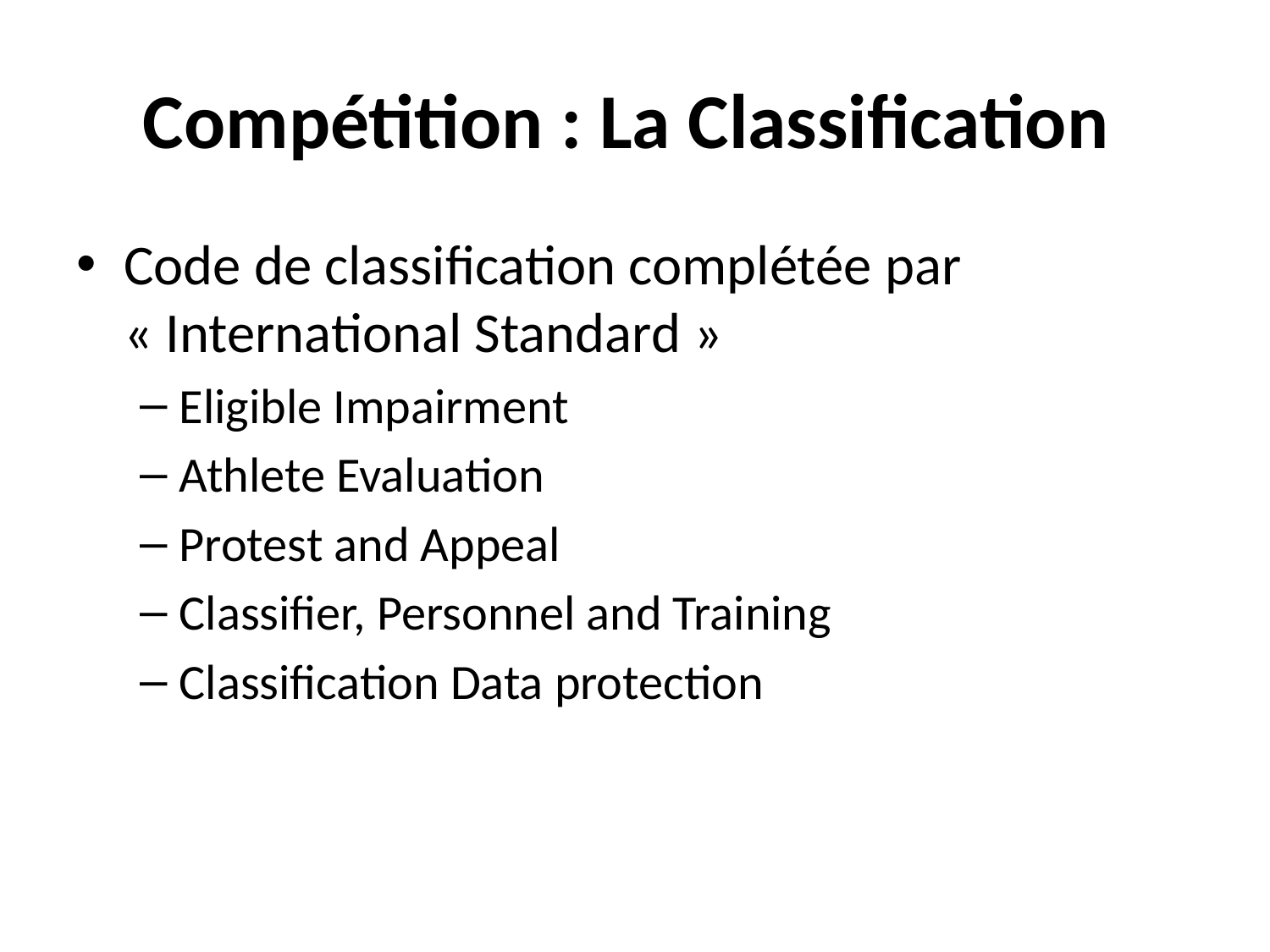

# Compétition : La Classification
Code de classification complétée par « International Standard »
Eligible Impairment
Athlete Evaluation
Protest and Appeal
Classifier, Personnel and Training
Classification Data protection